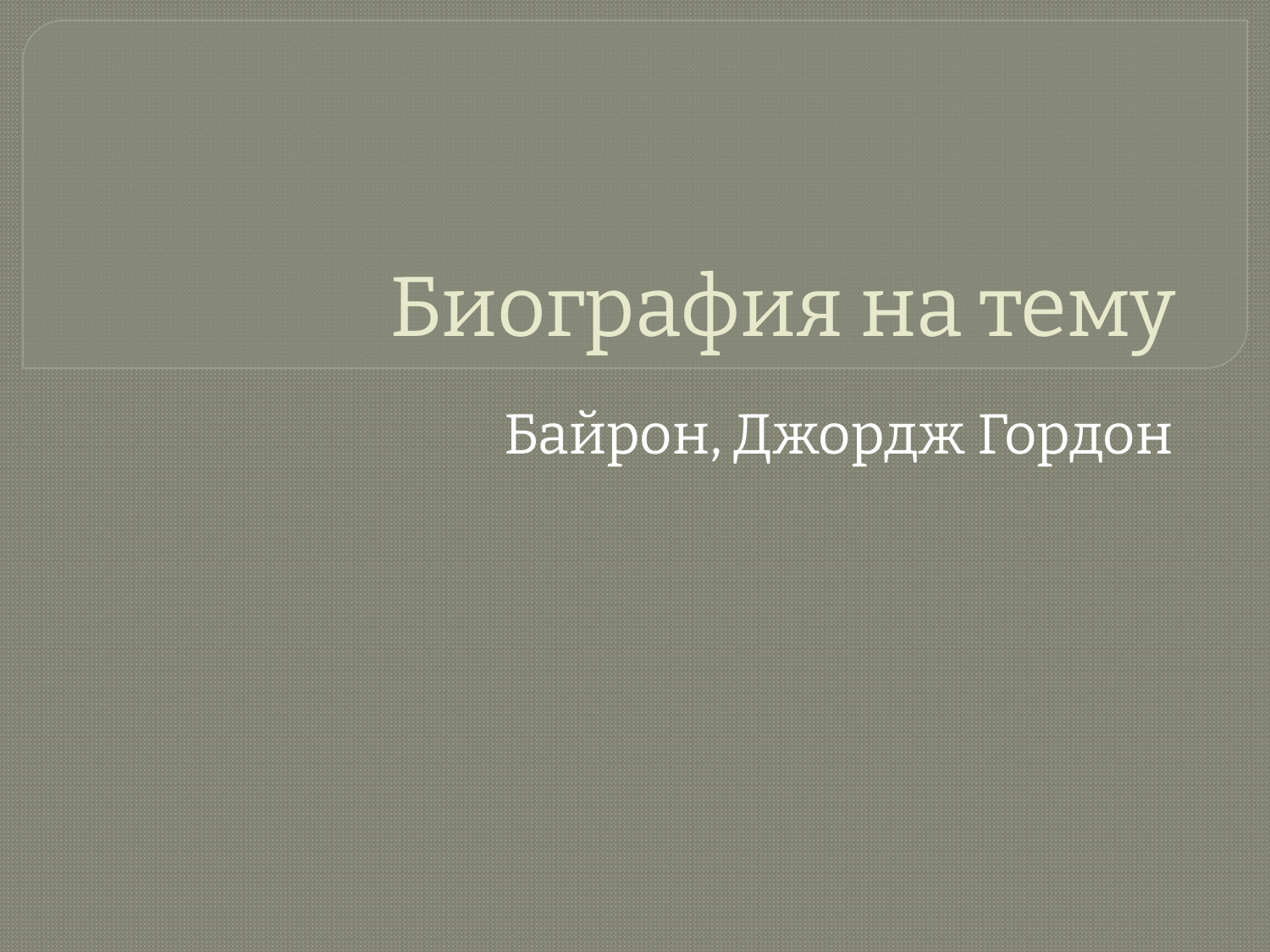

# Биография на тему
Байрон, Джордж Гордон